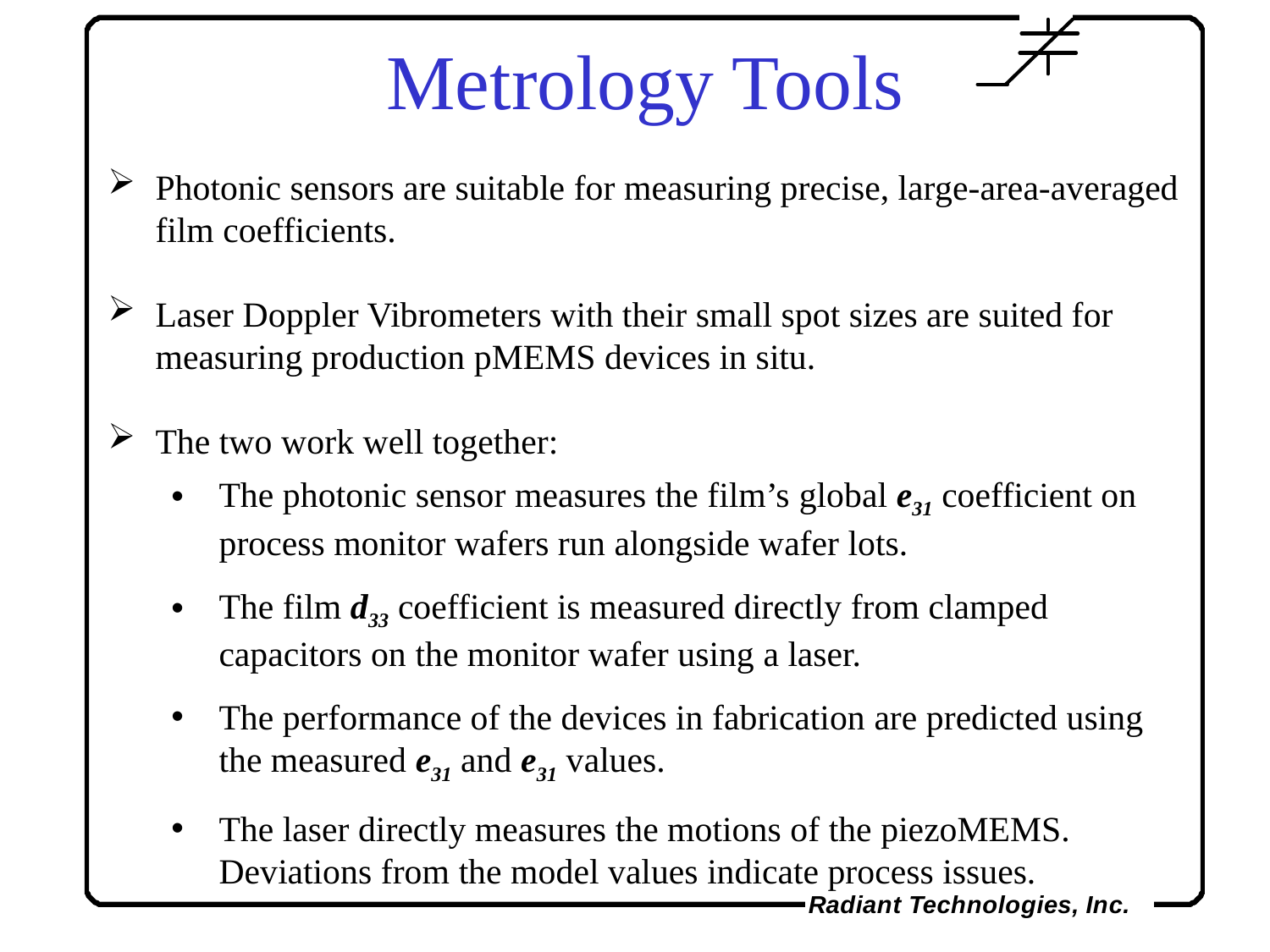

Metrology Tools
Photonic sensors are suitable for measuring precise, large-area-averaged film coefficients.
Laser Doppler Vibrometers with their small spot sizes are suited for measuring production pMEMS devices in situ.
The two work well together:
The photonic sensor measures the film’s global e31 coefficient on process monitor wafers run alongside wafer lots.
The film d33 coefficient is measured directly from clamped capacitors on the monitor wafer using a laser.
The performance of the devices in fabrication are predicted using the measured e31 and e31 values.
The laser directly measures the motions of the piezoMEMS.  Deviations from the model values indicate process issues.